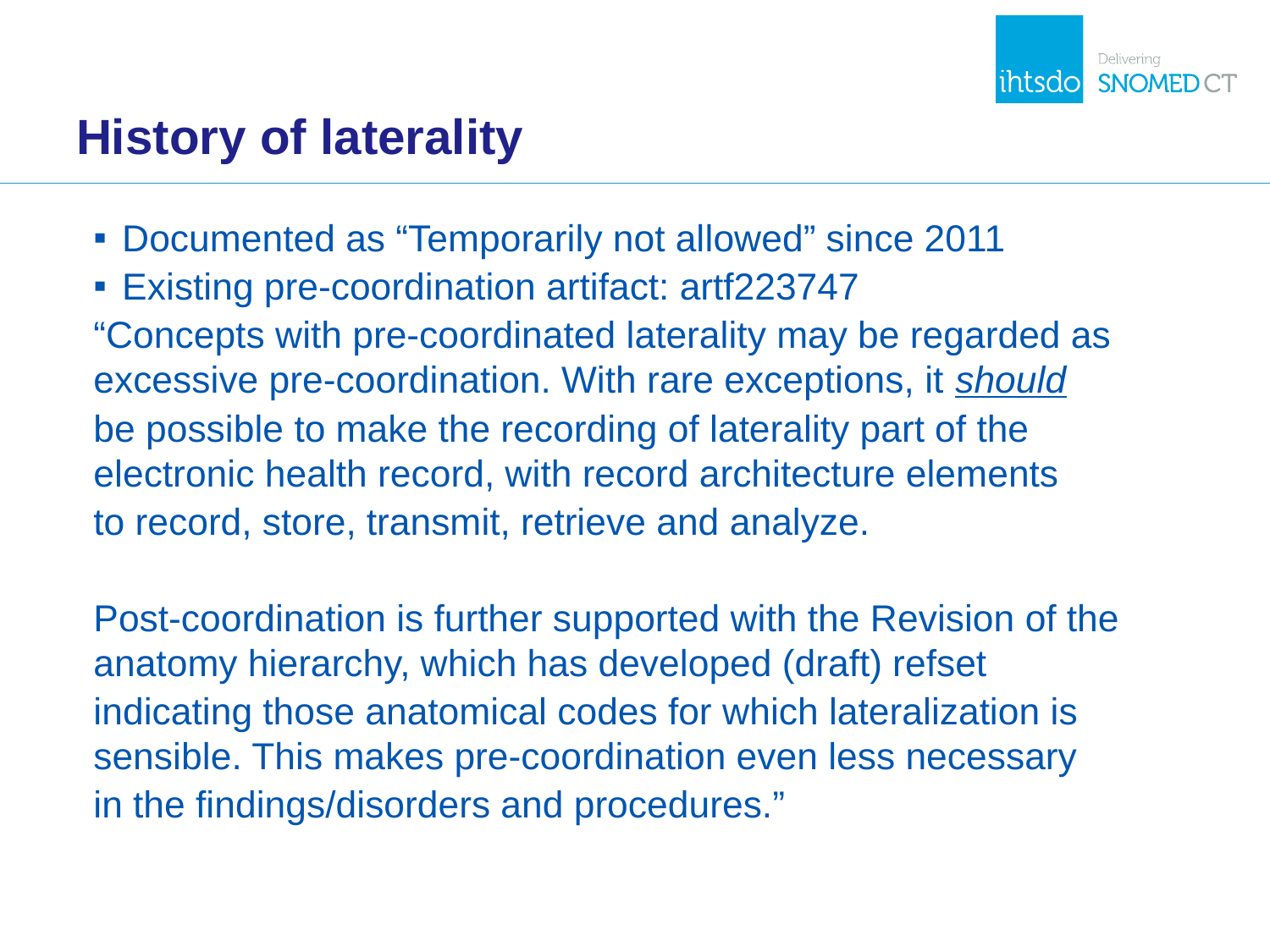

# History of laterality
Documented as “Temporarily not allowed” since 2011
Existing pre-coordination artifact: artf223747
“Concepts with pre-coordinated laterality may be regarded as excessive pre-coordination. With rare exceptions, it should
be possible to make the recording of laterality part of the electronic health record, with record architecture elements
to record, store, transmit, retrieve and analyze.

Post-coordination is further supported with the Revision of the anatomy hierarchy, which has developed (draft) refset
indicating those anatomical codes for which lateralization is sensible. This makes pre-coordination even less necessary
in the findings/disorders and procedures.”